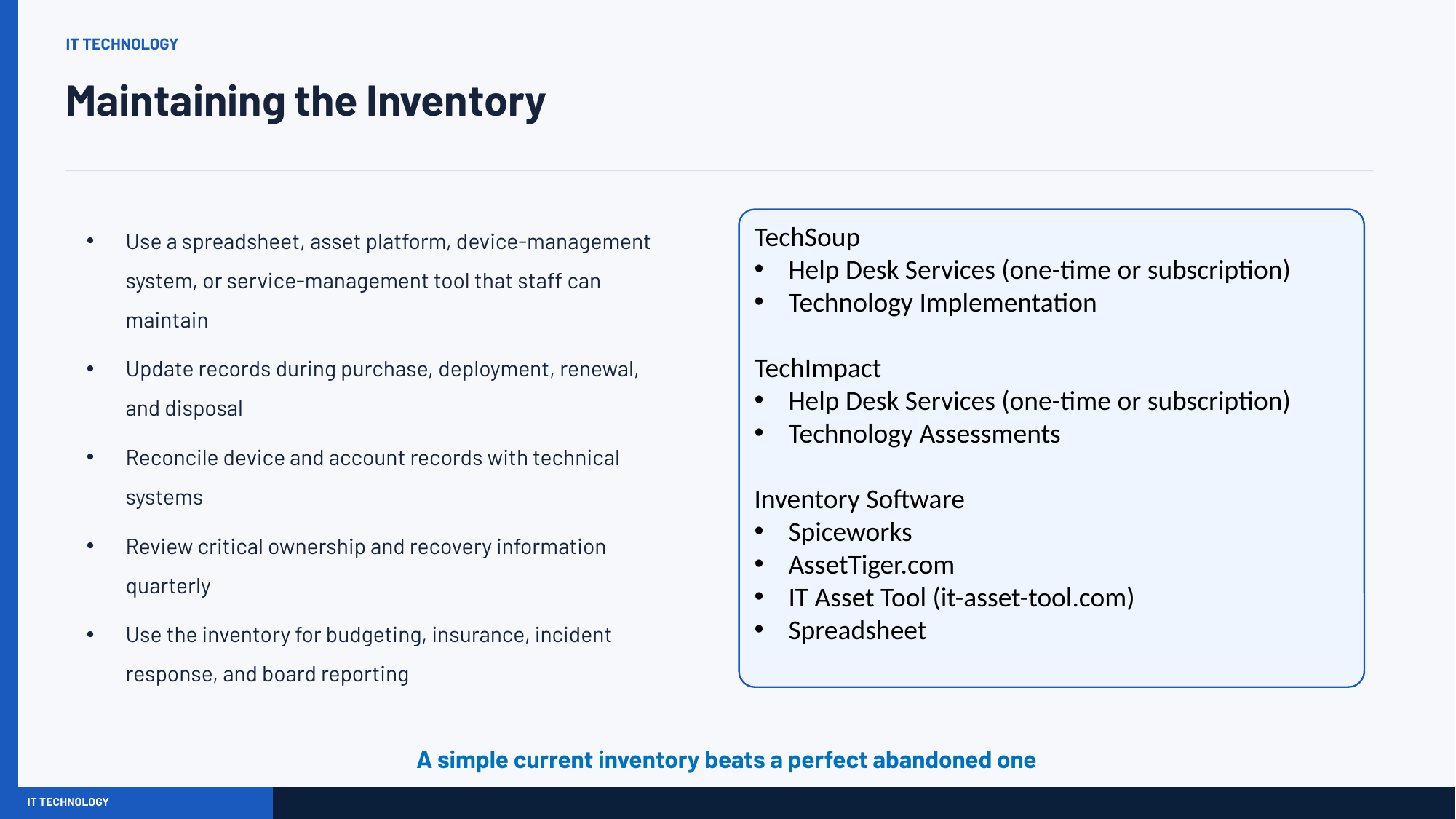

IT TECHNOLOGY
Maintaining the Inventory

Use a spreadsheet, asset platform, device-management system, or service-management tool that staff can maintain
Update records during purchase, deployment, renewal, and disposal
Reconcile device and account records with technical systems
Review critical ownership and recovery information quarterly
Use the inventory for budgeting, insurance, incident response, and board reporting
TechSoup
Help Desk Services (one-time or subscription)
Technology Implementation

TechImpact
Help Desk Services (one-time or subscription)
Technology Assessments

Inventory Software
Spiceworks
AssetTiger.com
IT Asset Tool (it-asset-tool.com)
Spreadsheet

A simple current inventory beats a perfect abandoned one

IT TECHNOLOGY